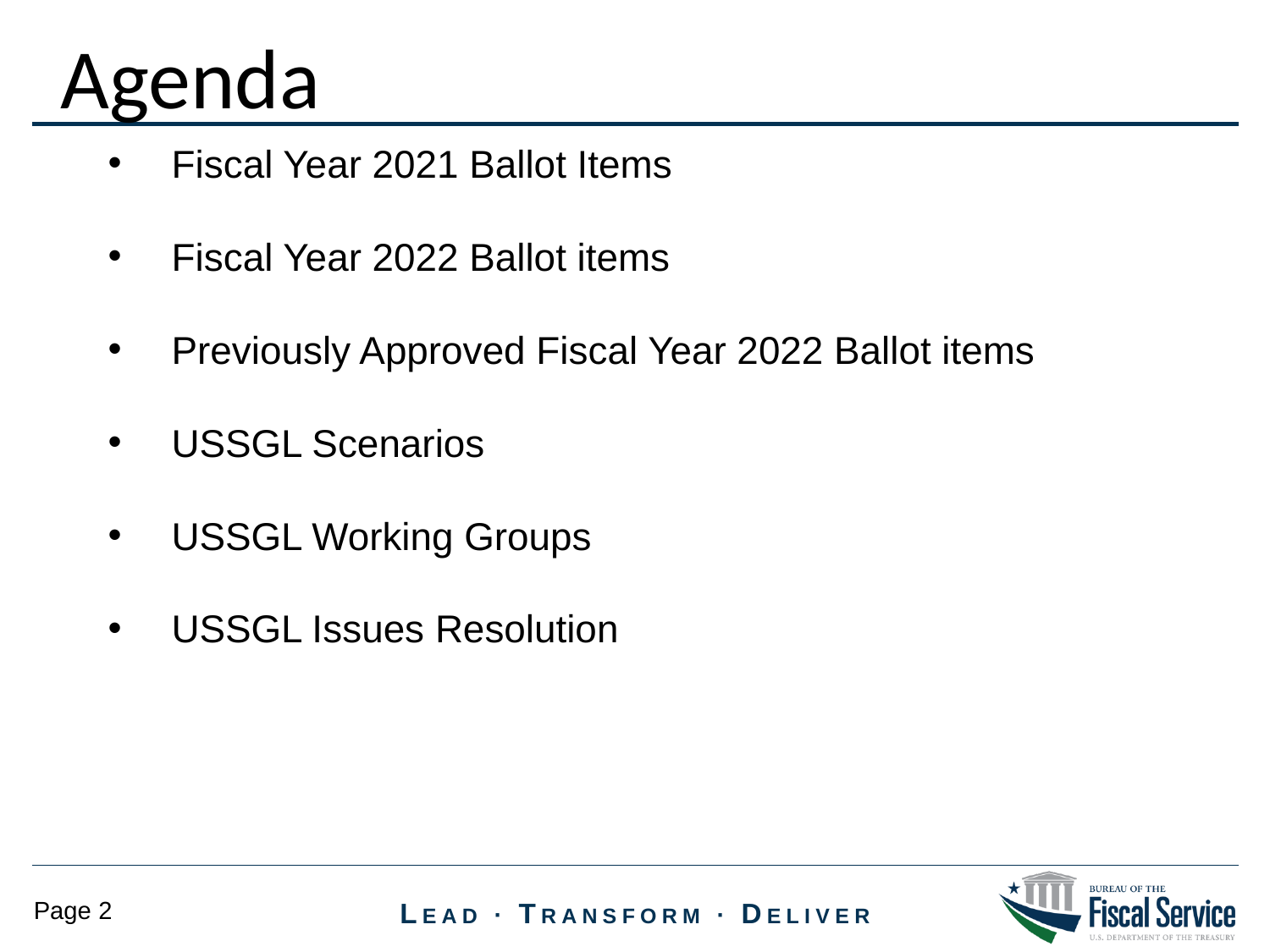

Agenda
Fiscal Year 2021 Ballot Items

Fiscal Year 2022 Ballot items

Previously Approved Fiscal Year 2022 Ballot items

USSGL Scenarios

USSGL Working Groups

USSGL Issues Resolution